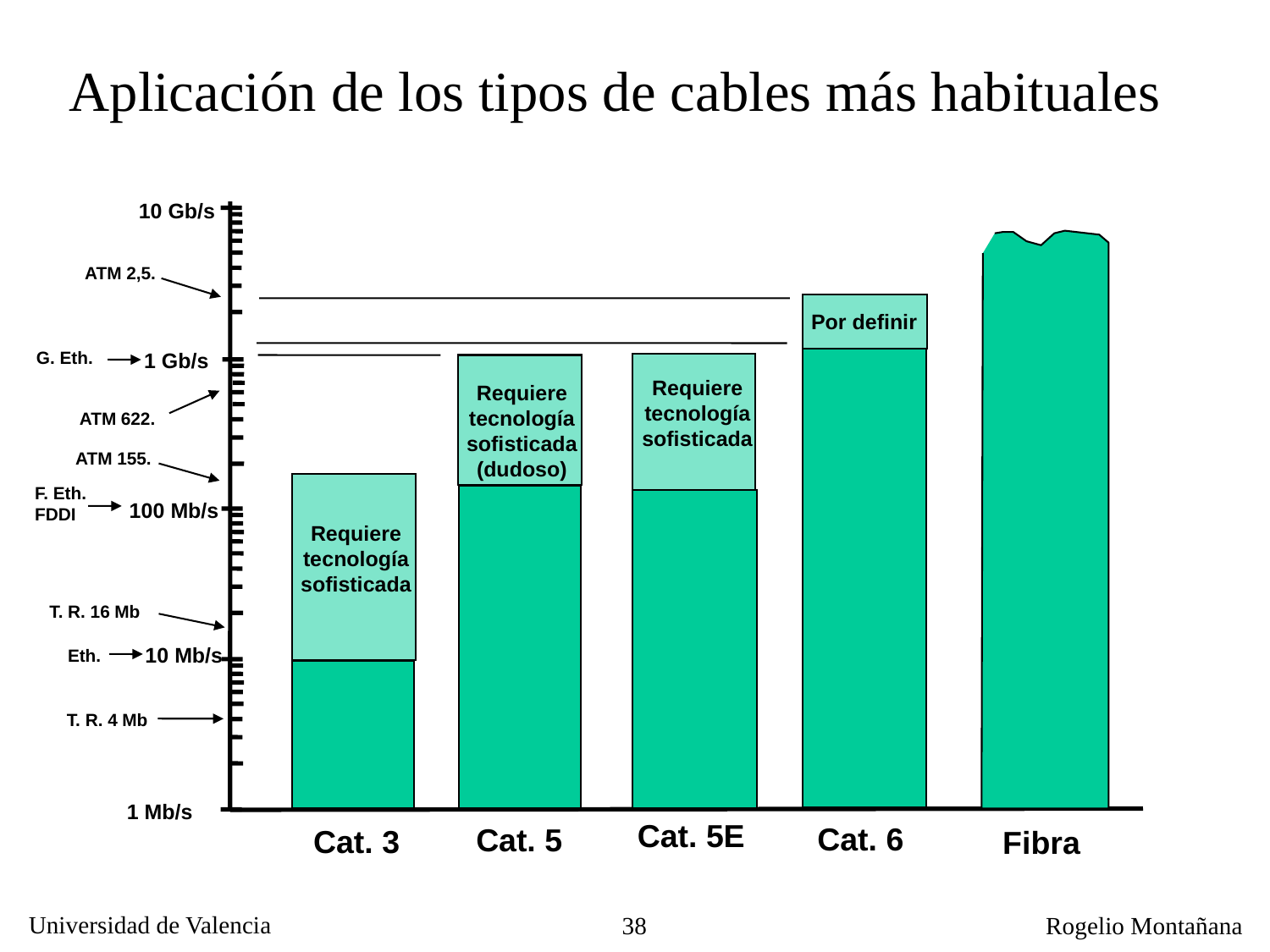

Aplicación de los tipos de cables más habituales
10 Gb/s

ATM 2,5.

Por definir

G. Eth.
1 Gb/s

Requiere
tecnología
sofisticada
Requiere
tecnología
sofisticada
(dudoso)

ATM 622.

ATM 155.

F. Eth.
FDDI

100 Mb/s

Requiere
tecnología
sofisticada

T. R. 16 Mb

10 Mb/s
Eth.

T. R. 4 Mb

1 Mb/s

Cat. 5E
Cat. 6
Cat. 5
Cat. 3
Fibra